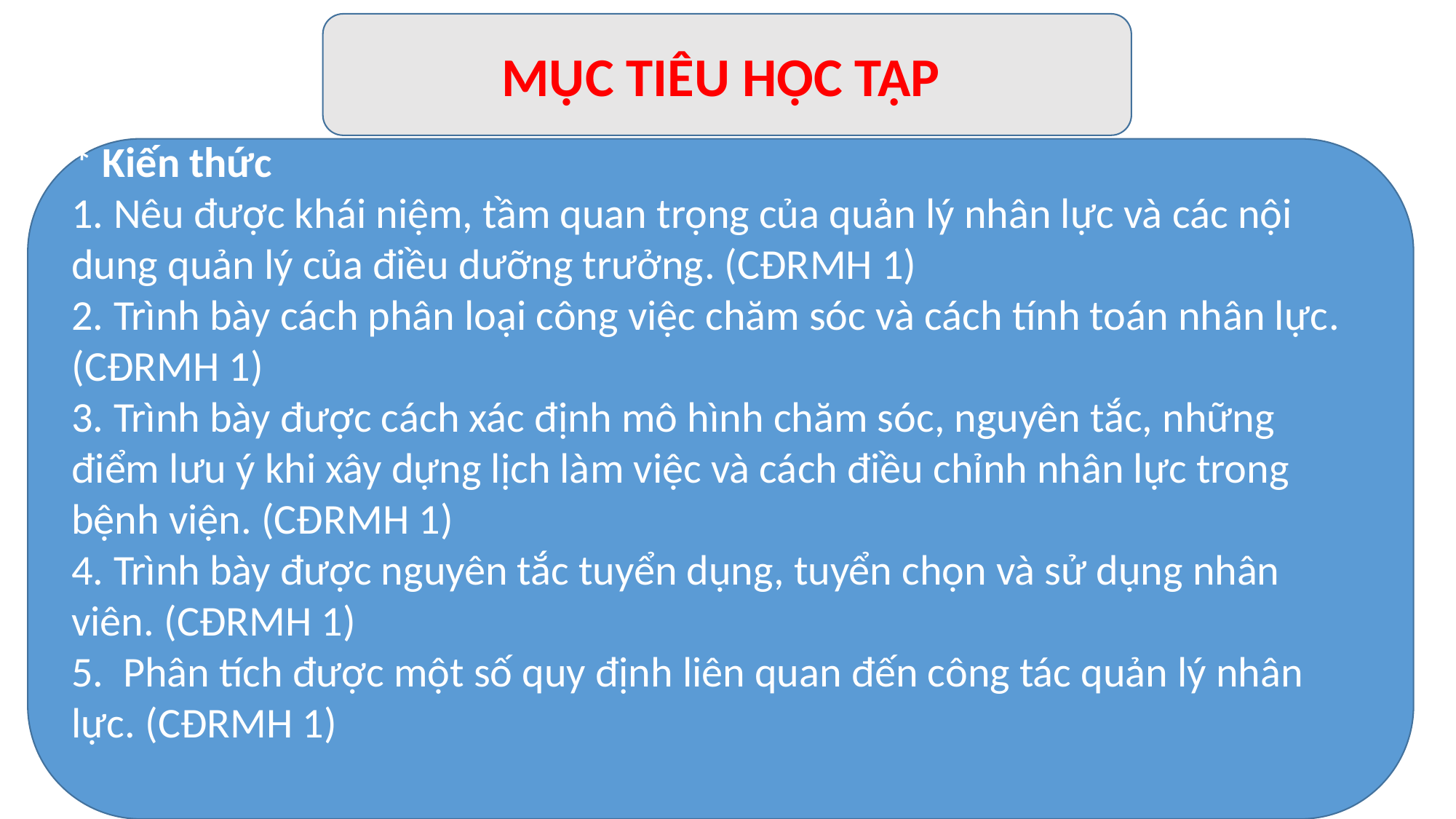

MỤC TIÊU HỌC TẬP
* Kiến thức
1. Nêu được khái niệm, tầm quan trọng của quản lý nhân lực và các nội dung quản lý của điều dưỡng trưởng. (CĐRMH 1)
2. Trình bày cách phân loại công việc chăm sóc và cách tính toán nhân lực. (CĐRMH 1)
3. Trình bày được cách xác định mô hình chăm sóc, nguyên tắc, những điểm lưu ý khi xây dựng lịch làm việc và cách điều chỉnh nhân lực trong bệnh viện. (CĐRMH 1)
4. Trình bày được nguyên tắc tuyển dụng, tuyển chọn và sử dụng nhân viên. (CĐRMH 1)
5.  Phân tích được một số quy định liên quan đến công tác quản lý nhân lực. (CĐRMH 1)